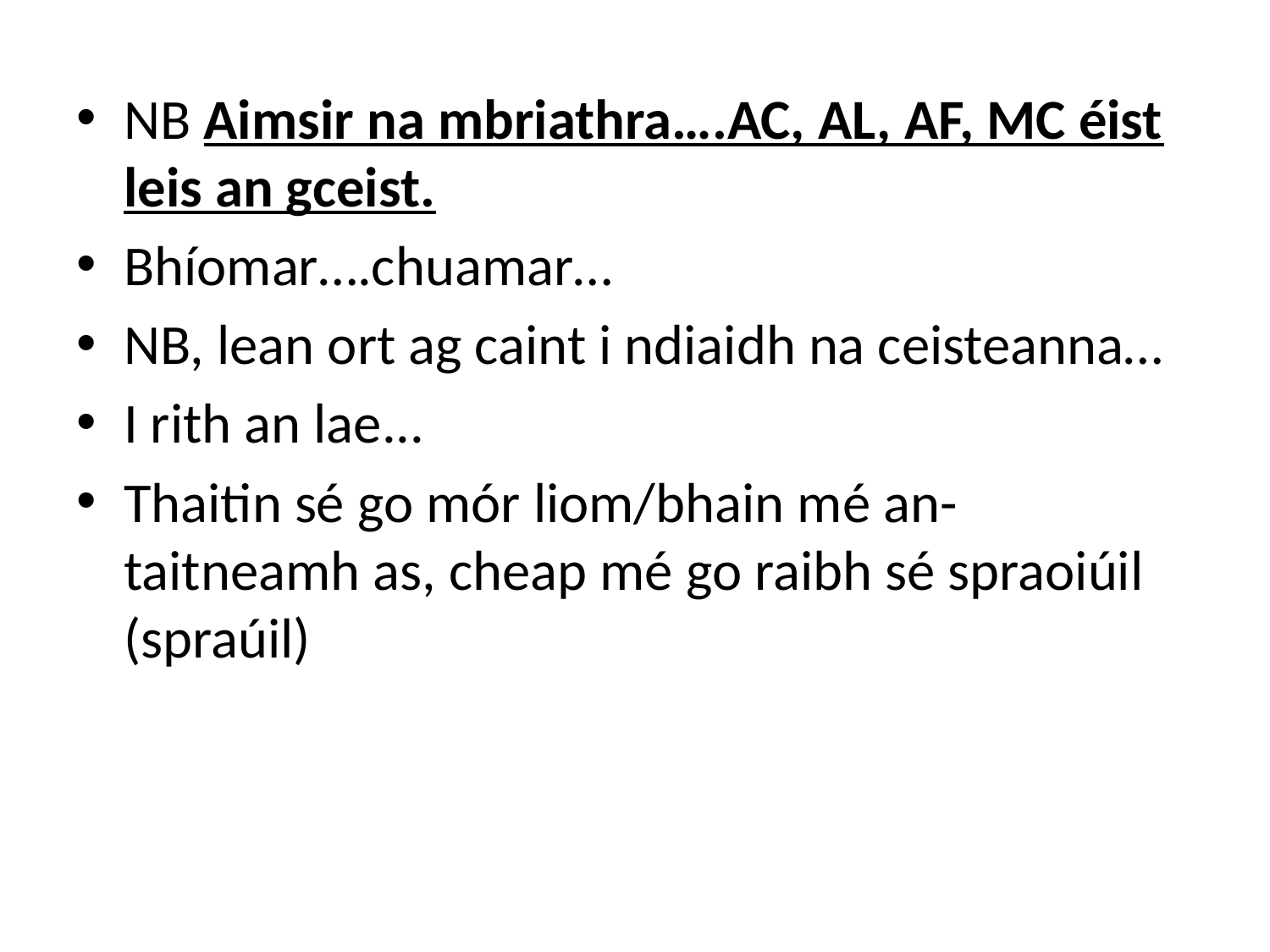

NB Aimsir na mbriathra….AC, AL, AF, MC éist leis an gceist.
Bhíomar….chuamar…
NB, lean ort ag caint i ndiaidh na ceisteanna…
I rith an lae...
Thaitin sé go mór liom/bhain mé an-taitneamh as, cheap mé go raibh sé spraoiúil (spraúil)